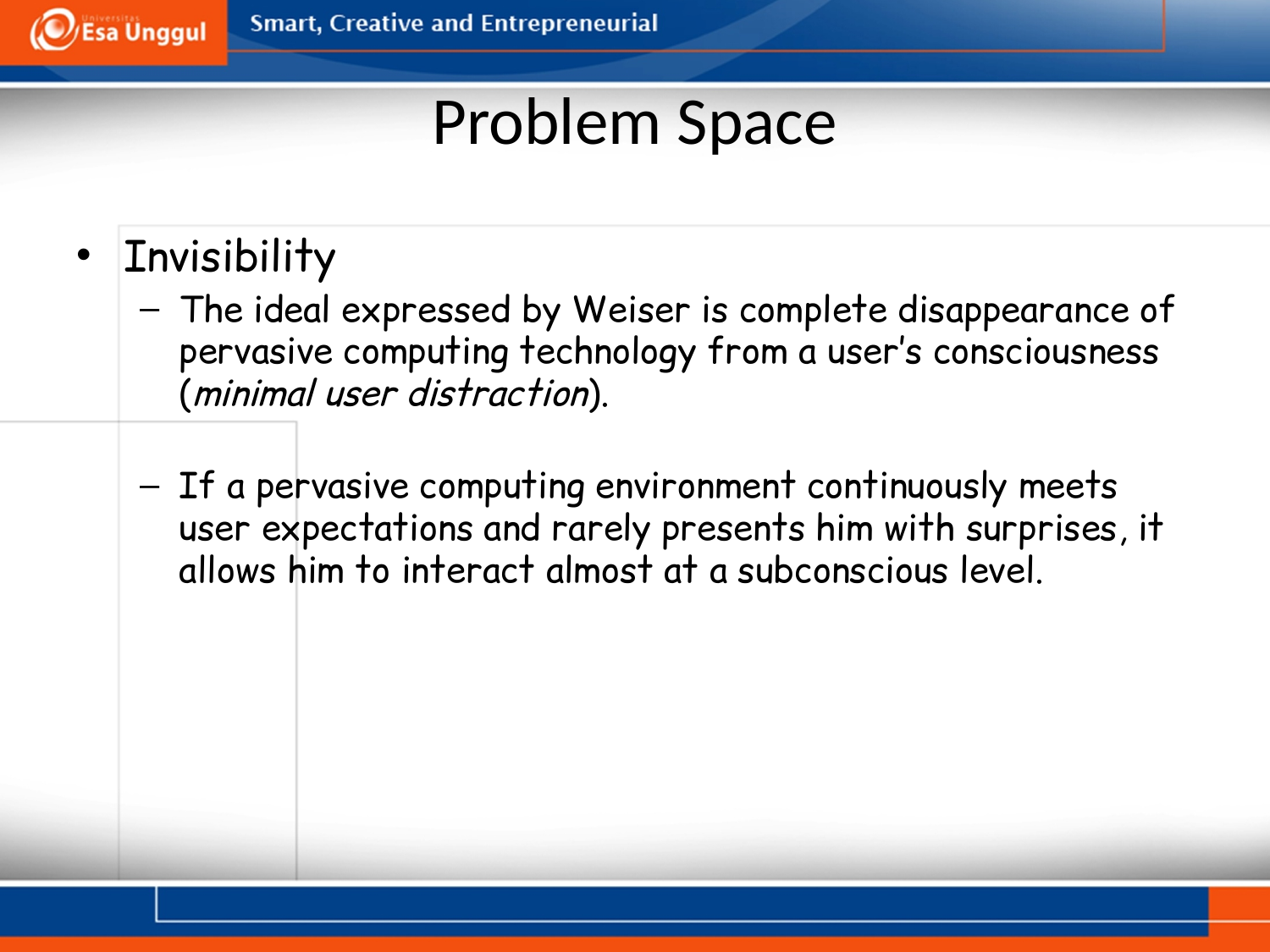

# Problem Space
Invisibility
The ideal expressed by Weiser is complete disappearance of pervasive computing technology from a user’s consciousness (minimal user distraction).
If a pervasive computing environment continuously meets user expectations and rarely presents him with surprises, it allows him to interact almost at a subconscious level.